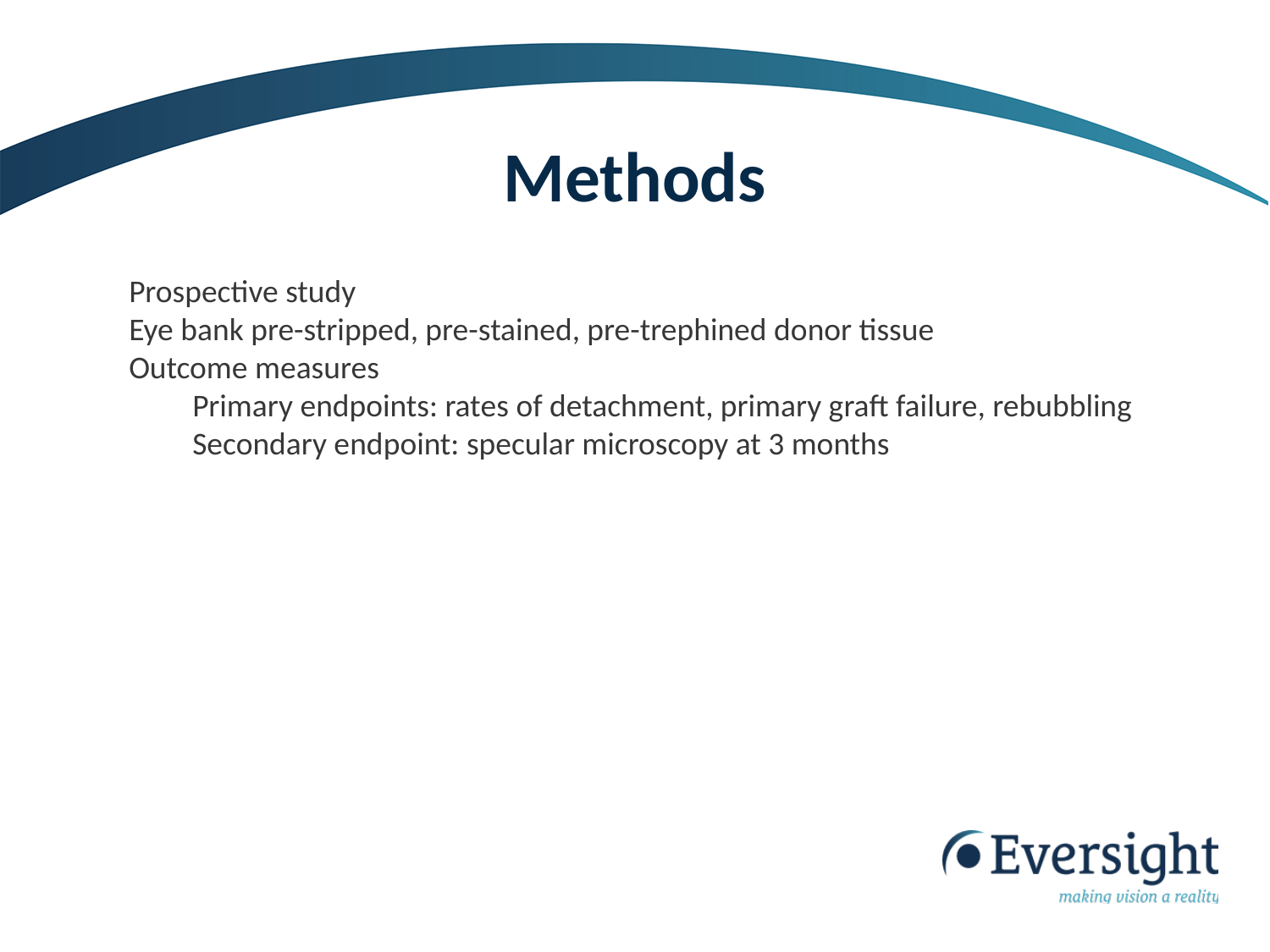

Methods
Prospective study
Eye bank pre-stripped, pre-stained, pre-trephined donor tissue
Outcome measures
Primary endpoints: rates of detachment, primary graft failure, rebubbling
Secondary endpoint: specular microscopy at 3 months